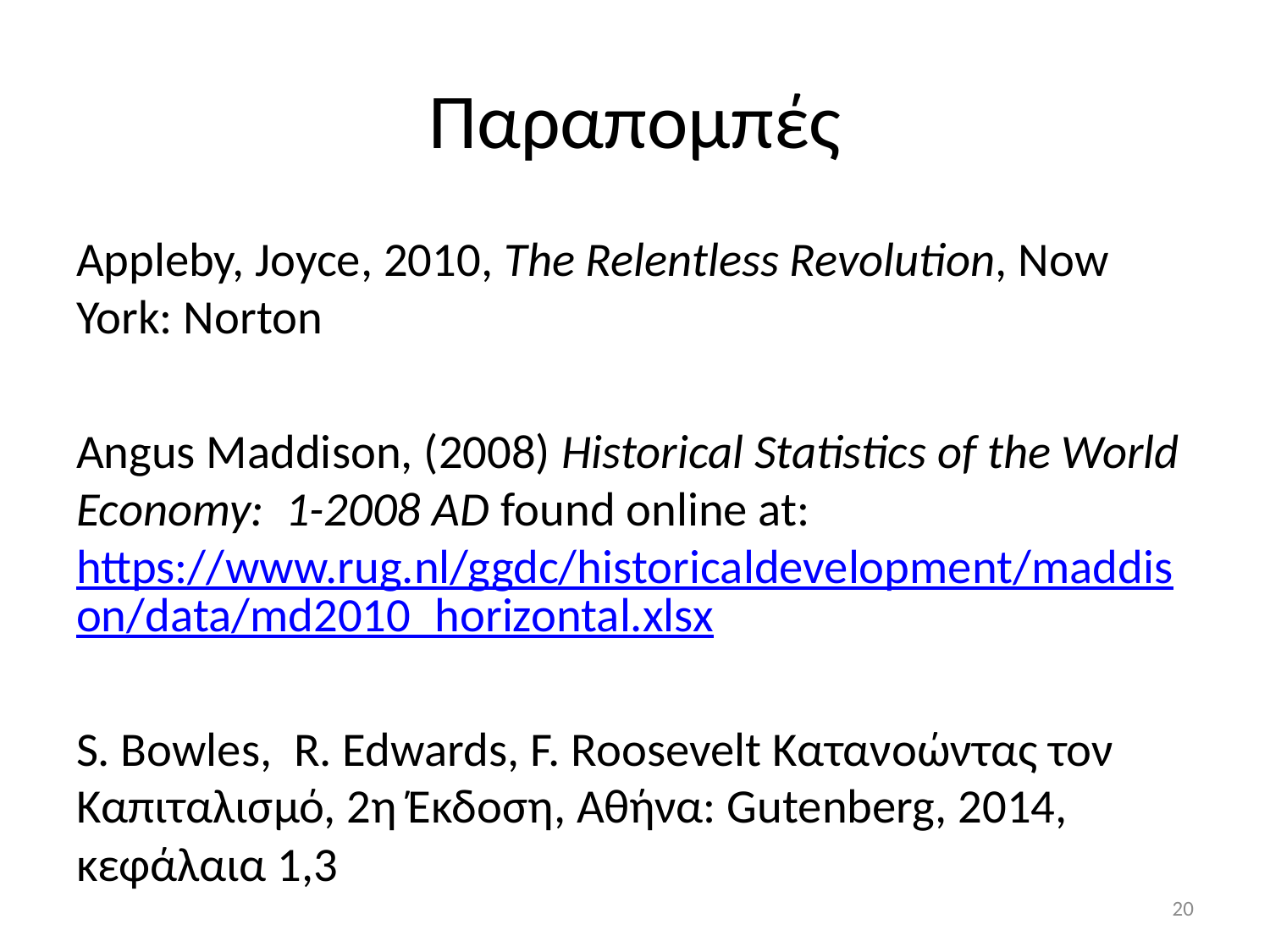

# Παραπομπές
Appleby, Joyce, 2010, The Relentless Revolution, Now York: Norton

Angus Maddison, (2008) Historical Statistics of the World Economy:  1-2008 AD found online at: https://www.rug.nl/ggdc/historicaldevelopment/maddison/data/md2010_horizontal.xlsx

S. Bowles,  R. Edwards, F. Roosevelt Κατανοώντας τον Καπιταλισμό, 2η Έκδοση, Αθήνα: Gutenberg, 2014, κεφάλαια 1,3

20